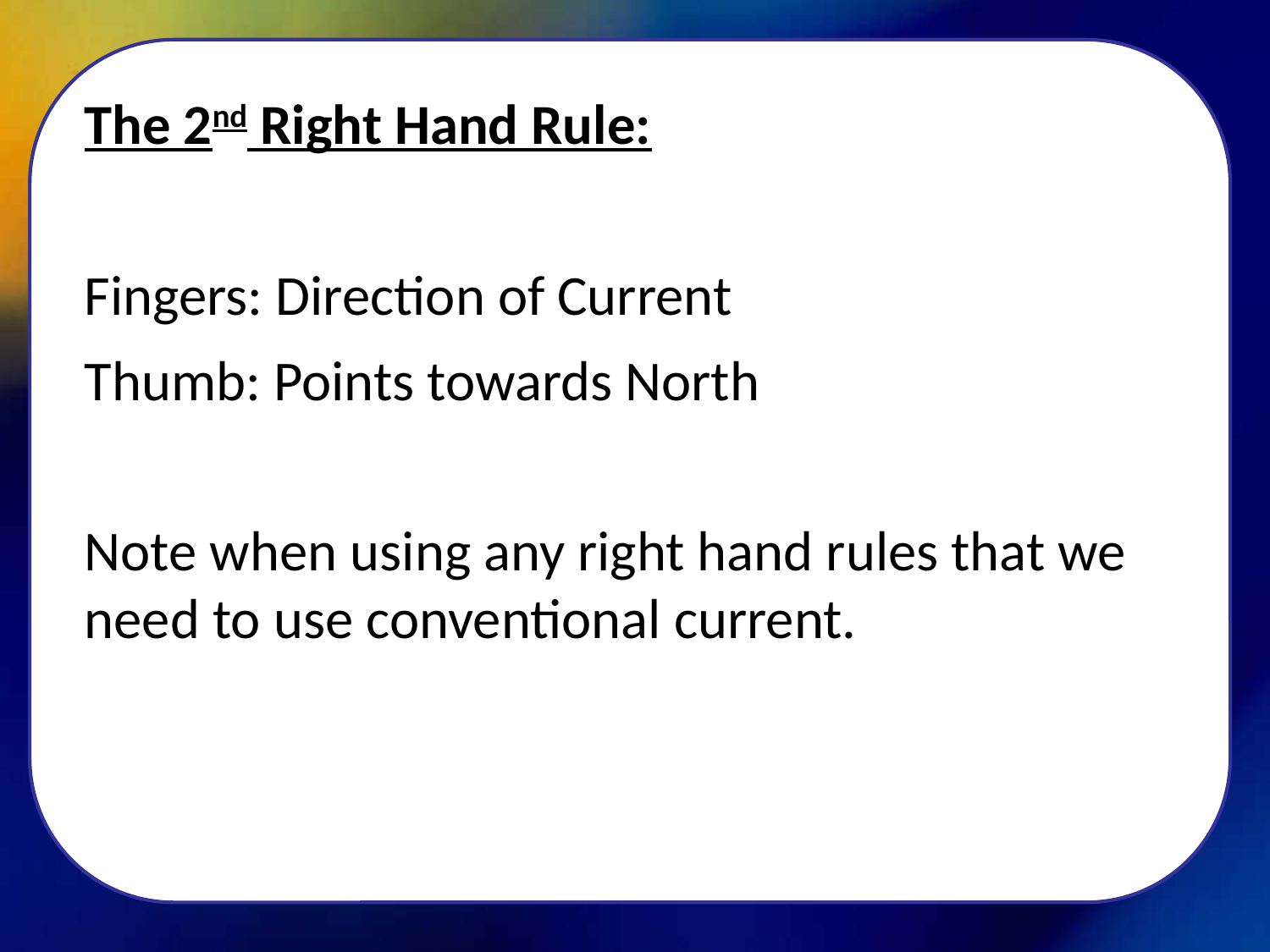

The 2nd Right Hand Rule:

Fingers: Direction of Current
Thumb: Points towards North

Note when using any right hand rules that we need to use conventional current.